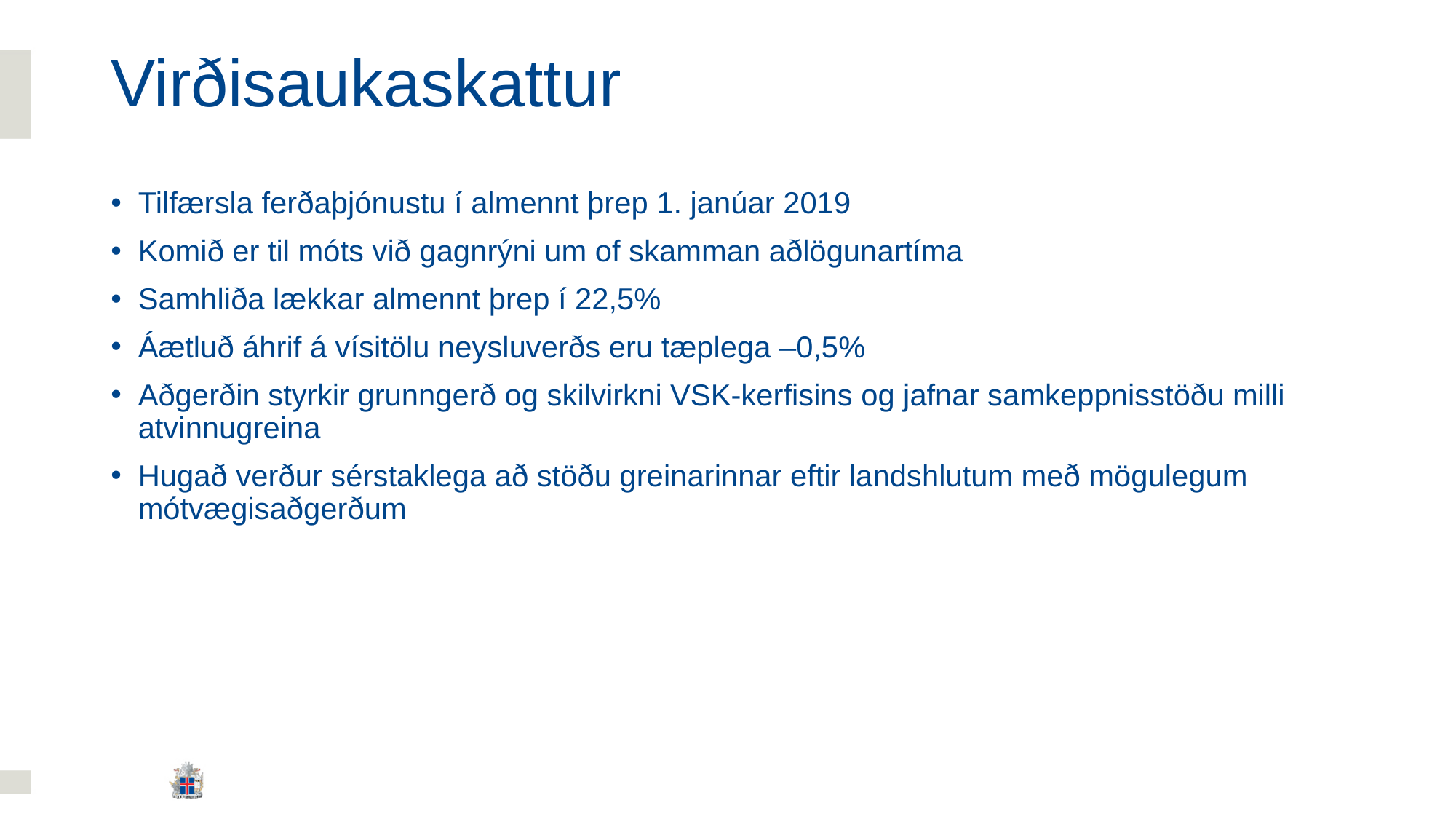

# Virðisaukaskattur
Tilfærsla ferðaþjónustu í almennt þrep 1. janúar 2019
Komið er til móts við gagnrýni um of skamman aðlögunartíma
Samhliða lækkar almennt þrep í 22,5%
Áætluð áhrif á vísitölu neysluverðs eru tæplega –0,5%
Aðgerðin styrkir grunngerð og skilvirkni VSK-kerfisins og jafnar samkeppnisstöðu milli atvinnugreina
Hugað verður sérstaklega að stöðu greinarinnar eftir landshlutum með mögulegum mótvægisaðgerðum